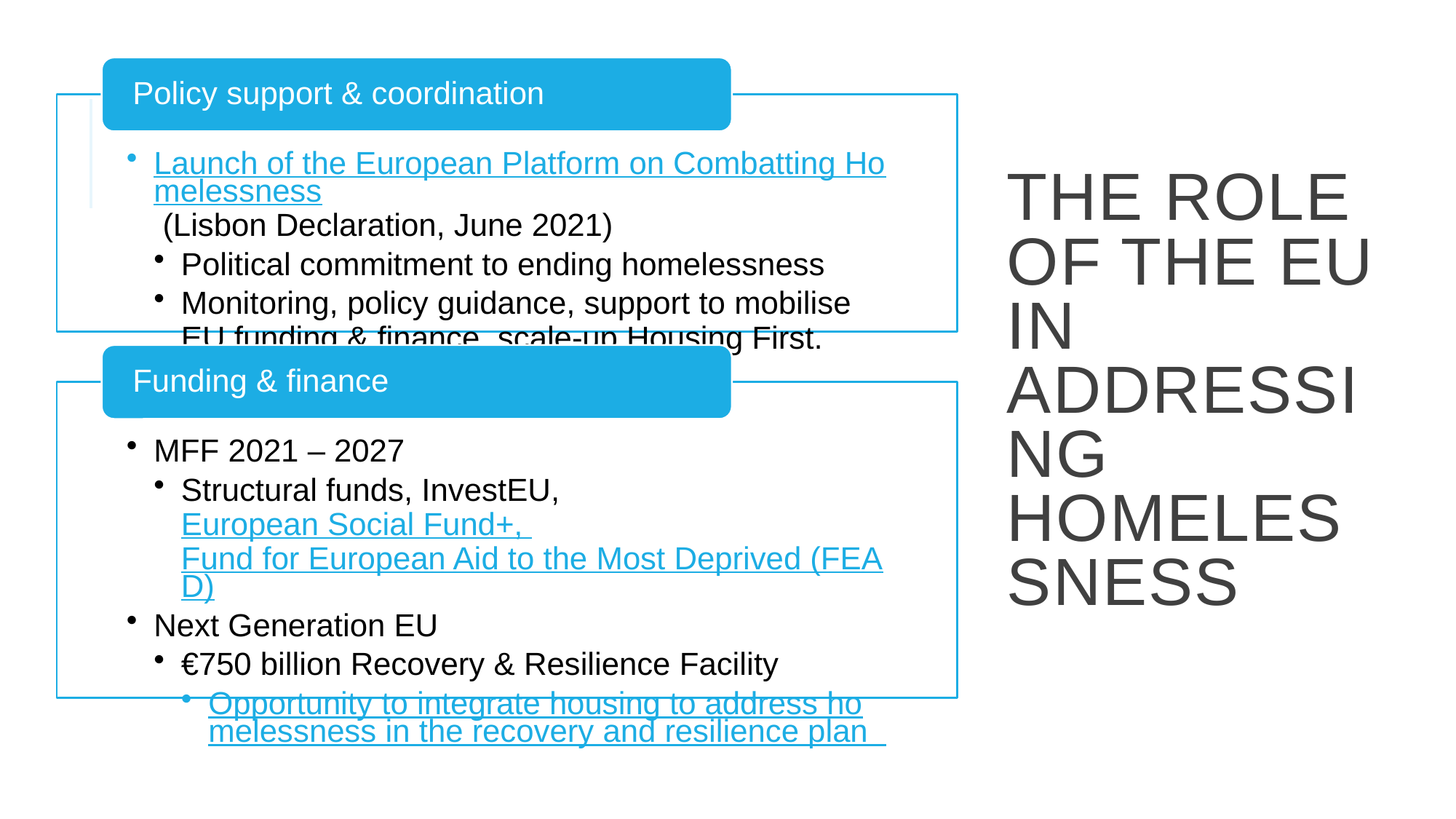

Launch of the European Platform on Combatting Homelessness (Lisbon Declaration, June 2021)
Political commitment to ending homelessness
Monitoring, policy guidance, support to mobilise EU funding & finance, scale-up Housing First.
Policy support & coordination
MFF 2021 – 2027
Structural funds, InvestEU, European Social Fund+, Fund for European Aid to the Most Deprived (FEAD)
Next Generation EU
€750 billion Recovery & Resilience Facility
Opportunity to integrate housing to address homelessness in the recovery and resilience plan
Funding & finance
# The role of the EU in addressing homelessness